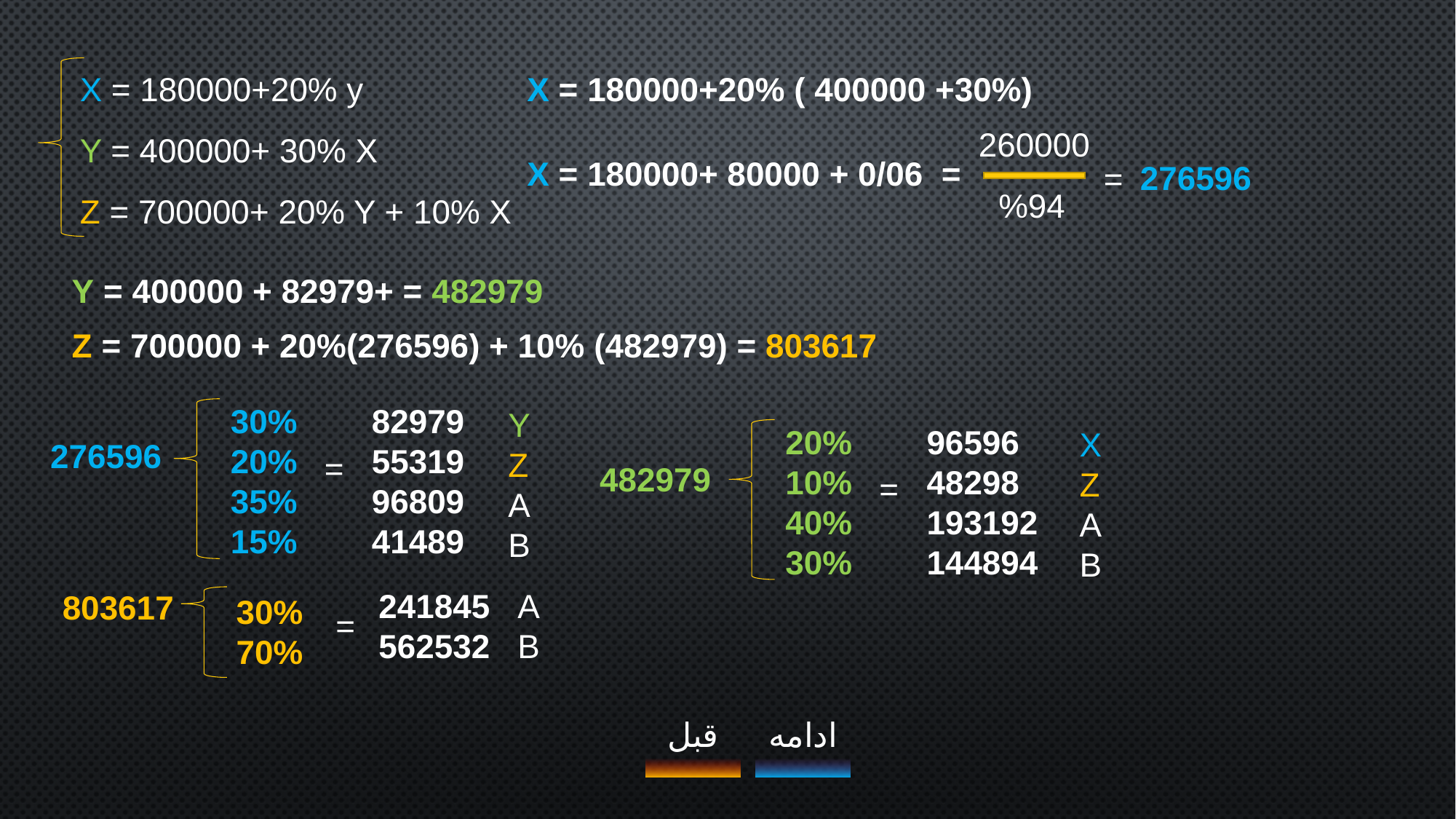

X = 180000+20% y
X = 180000+20% ( 400000 +30%)
260000
Y = 400000+ 30% X
X = 180000+ 80000 + 0/06  =
276596
=

%94
Z = 700000+ 20% Y + 10% X
Y = 400000 + 82979+ = 482979
Z = 700000 + 20%(276596) + 10% (482979) = 803617
30%
20%
35%
15%
82979
55319
96809
41489
Y
Z
A
B

20%
10%
40%
30%
96596
48298
193192
144894
X
Z
A
B

276596
=
482979
=
241845
562532
A
B
803617
30%
70%

=
قبل
ادامه